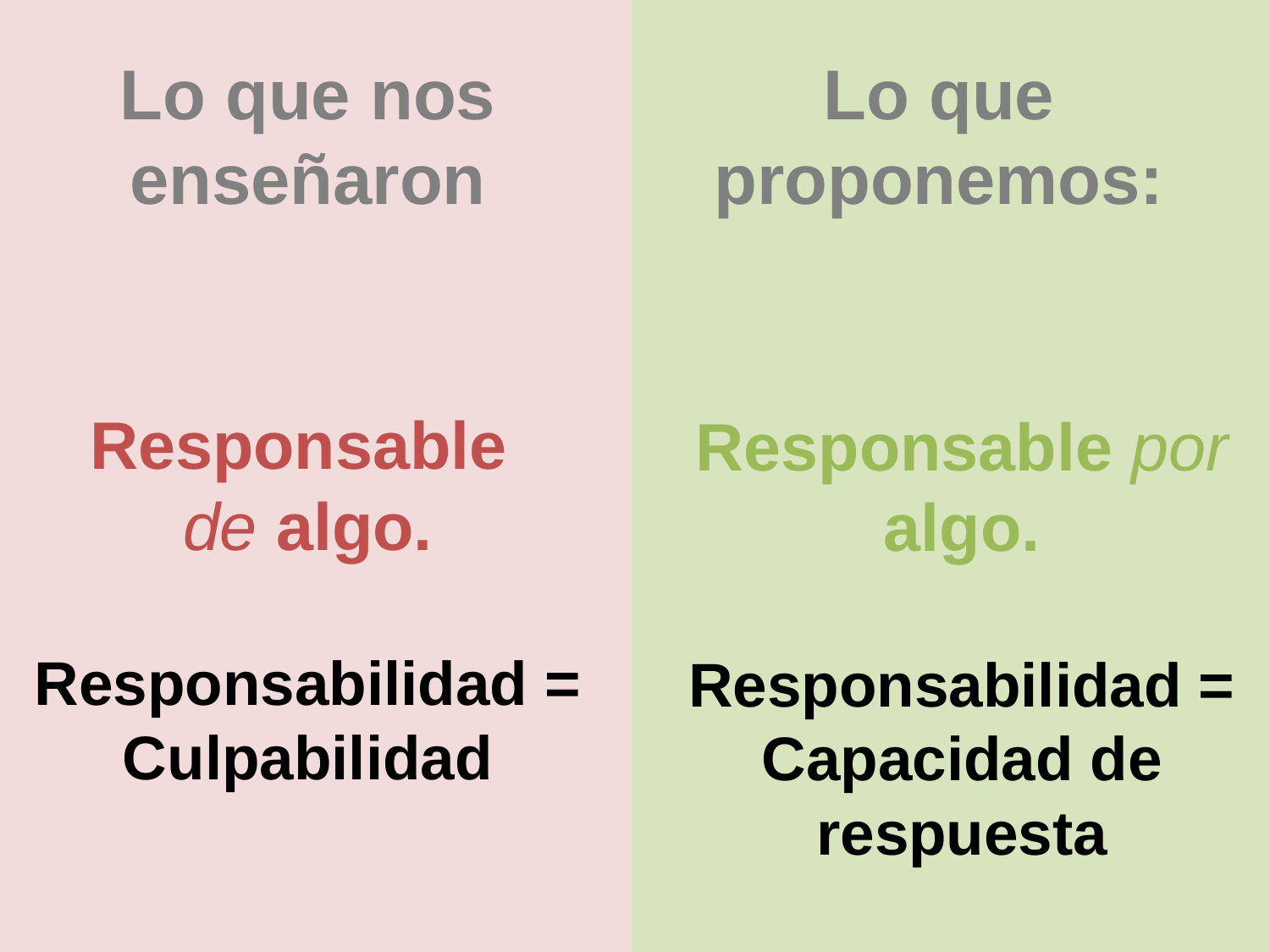

# Lo que nos enseñaron
Lo que proponemos:

Responsable por algo.

Responsabilidad = Capacidad de respuesta
Responsable
de algo.

Responsabilidad = Culpabilidad